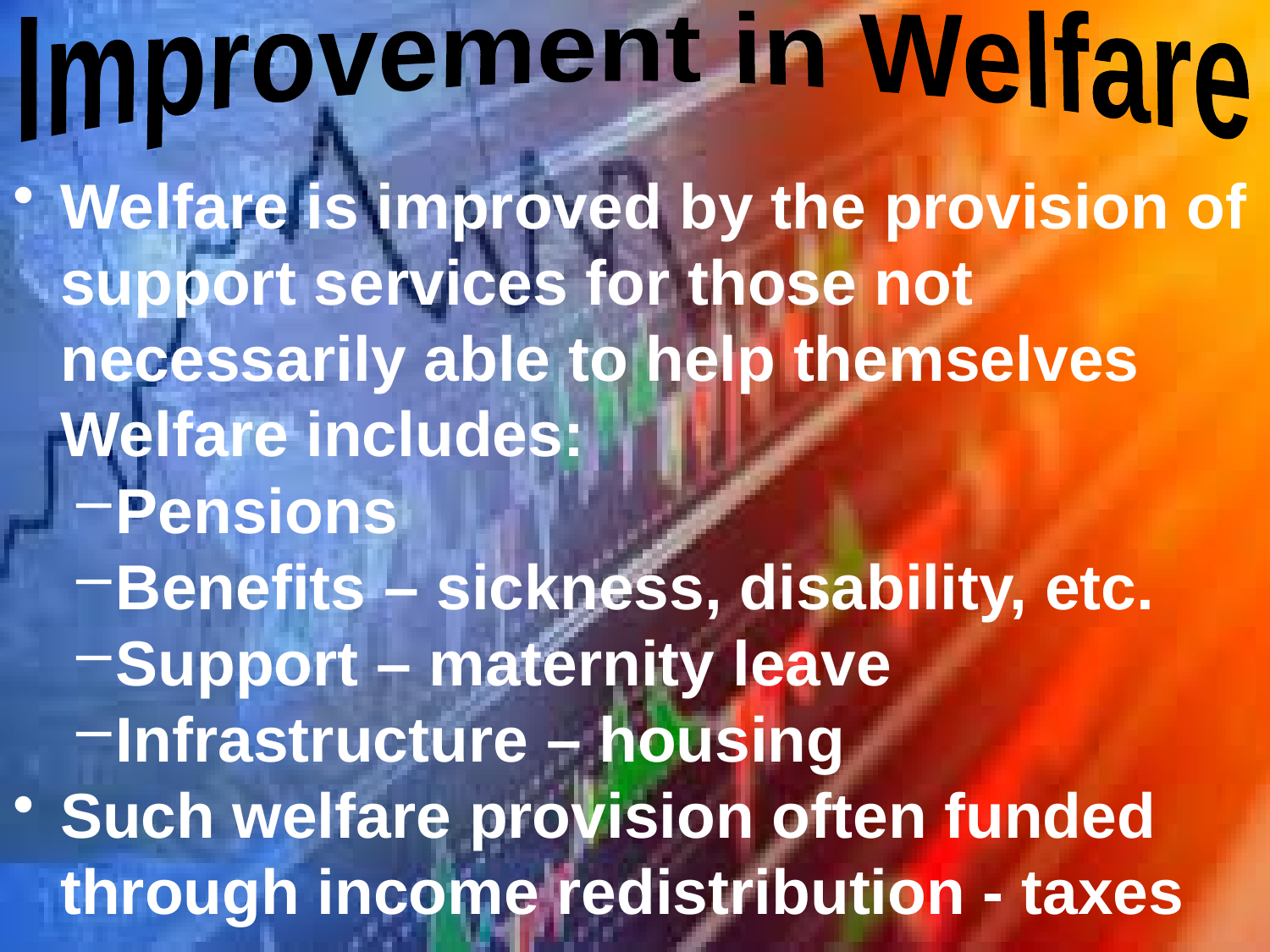

Improvement in Welfare
Welfare is improved by the provision of support services for those not necessarily able to help themselves Welfare includes:
Pensions
Benefits – sickness, disability, etc.
Support – maternity leave
Infrastructure – housing
Such welfare provision often funded through income redistribution - taxes